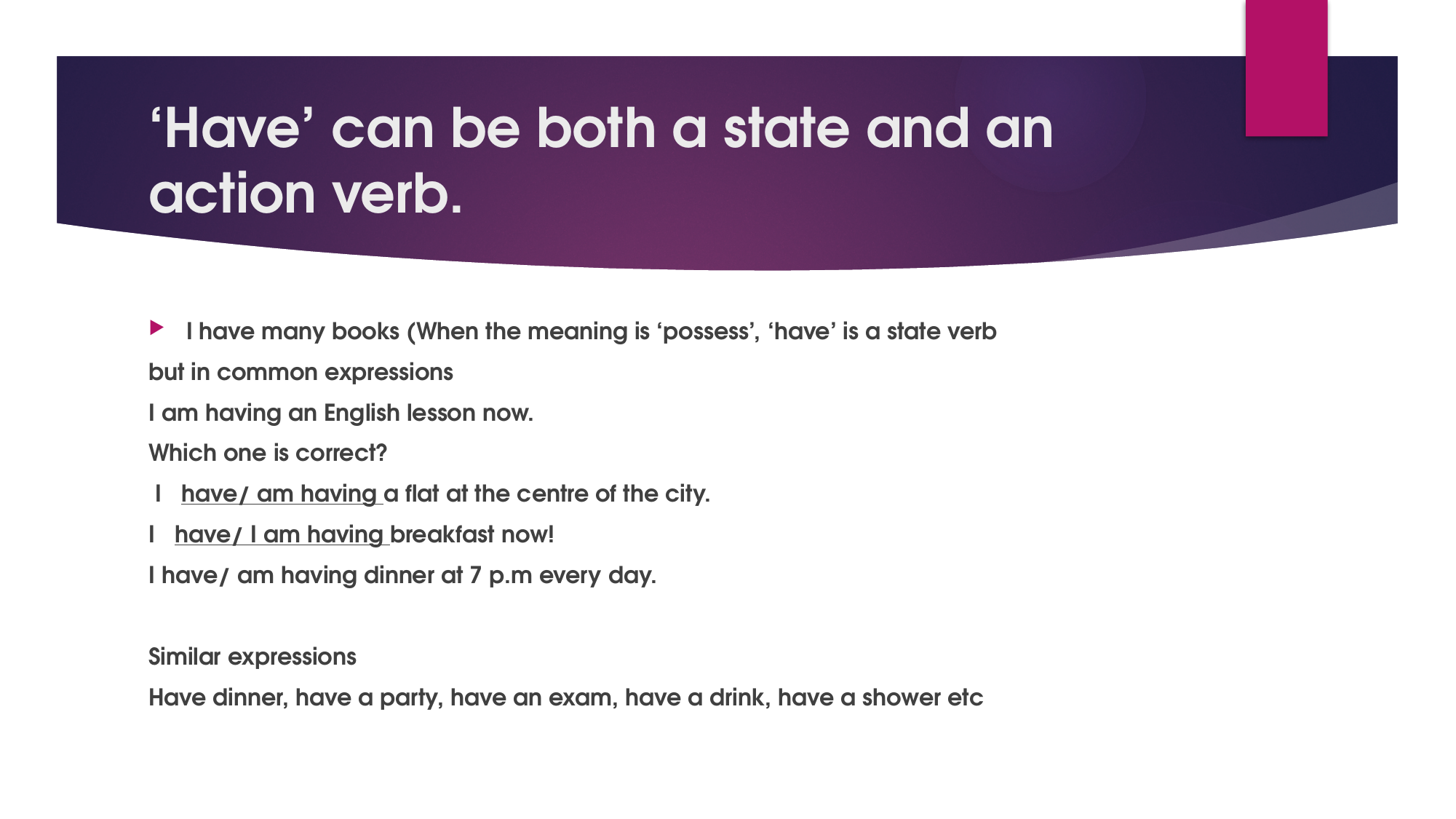

# ‘Have’ can be both a state and an action verb.
I have many books (When the meaning is ‘possess’, ‘have’ is a state verb
but in common expressions
I am having an English lesson now.
Which one is correct?
 I   have/ am having a flat at the centre of the city.
I   have/ I am having breakfast now!
Ι have/ am having dinner at 7 p.m every day.

Similar expressions
Have dinner, have a party, have an exam, have a drink, have a shower etc